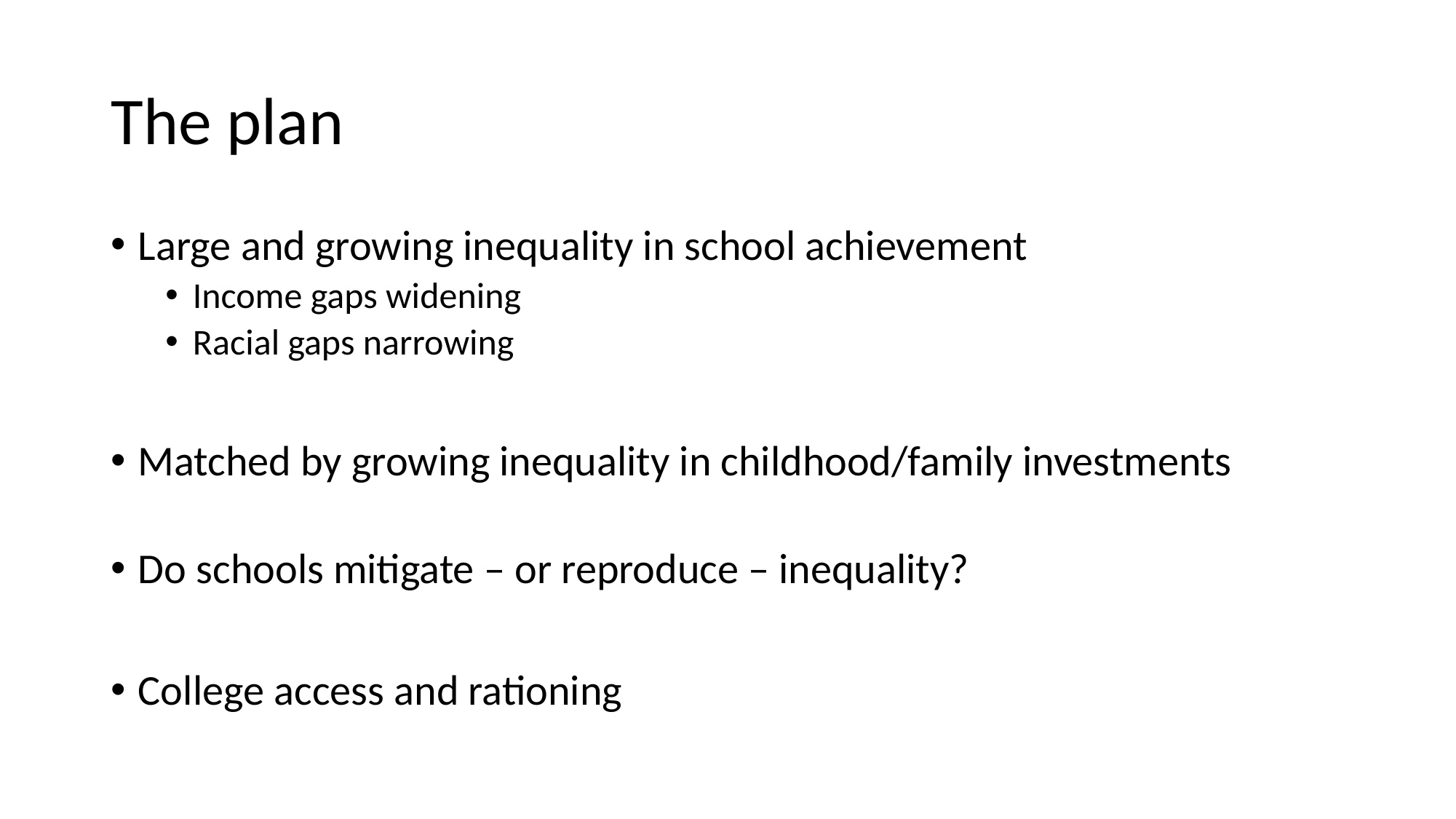

# The plan
Large and growing inequality in school achievement
Income gaps widening
Racial gaps narrowing

Matched by growing inequality in childhood/family investments

Do schools mitigate – or reproduce – inequality?

College access and rationing